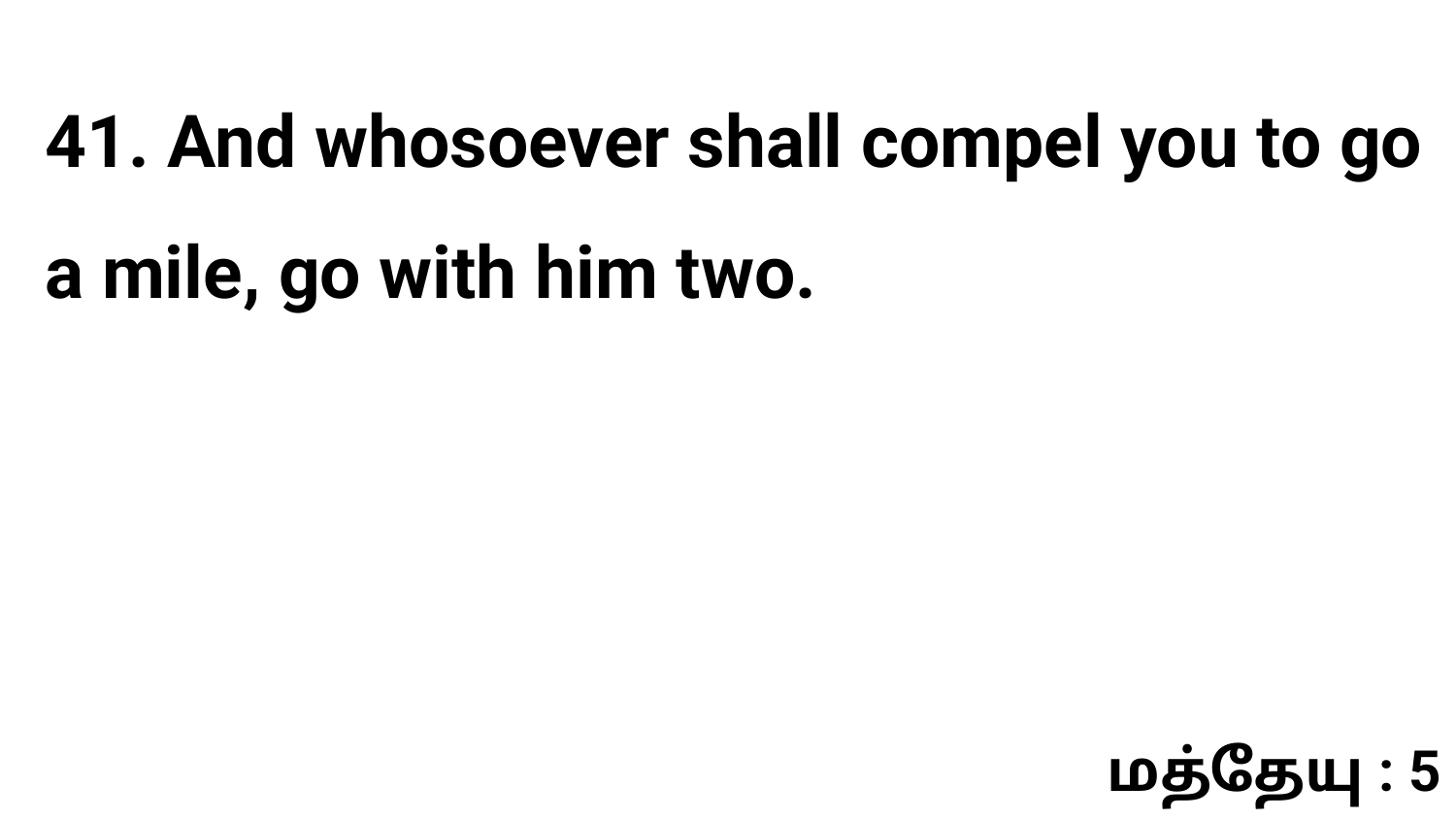

41. And whosoever shall compel you to go a mile, go with him two.
மத்தேயு : 5